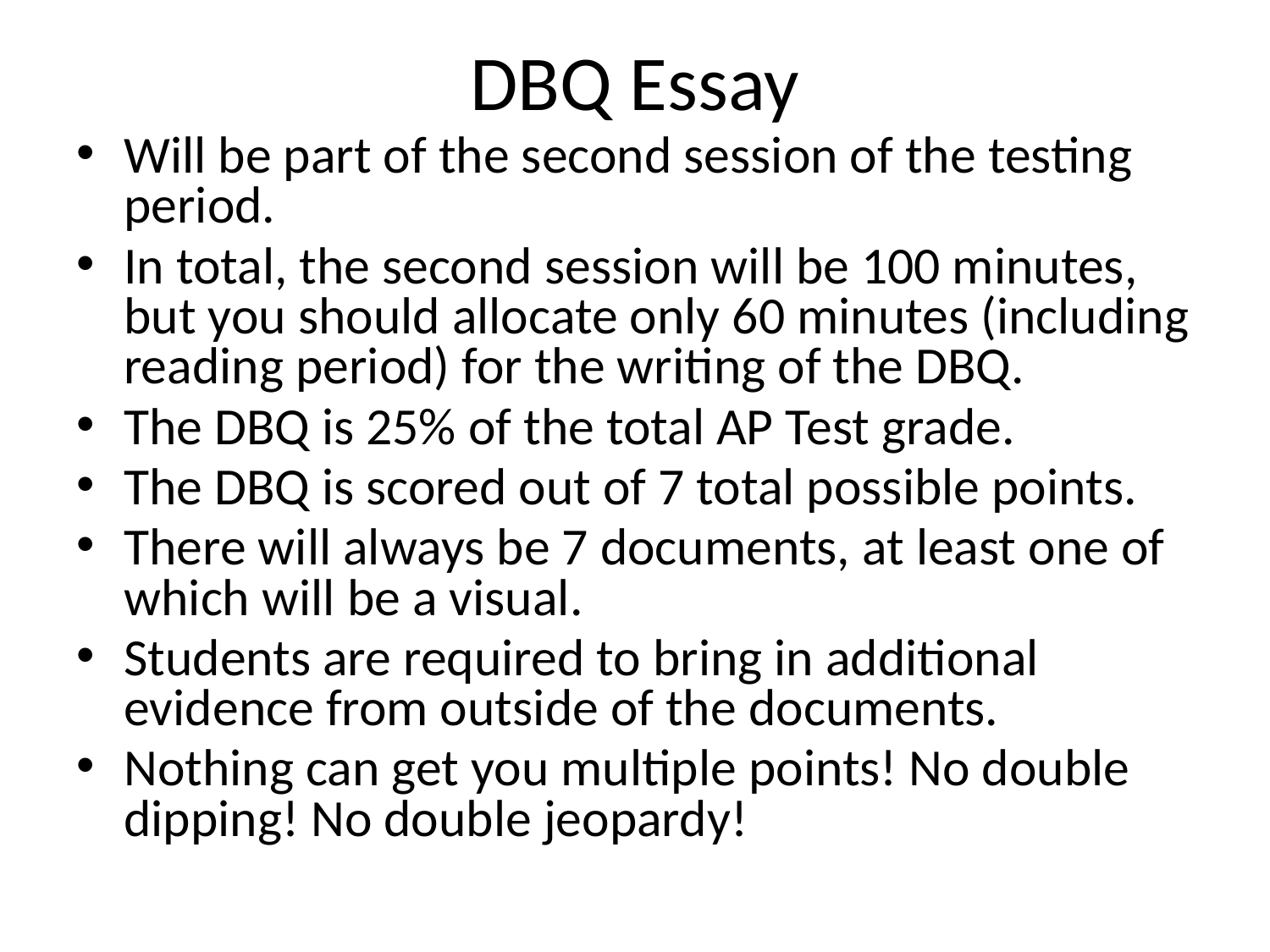

# DBQ Essay
Will be part of the second session of the testing period.
In total, the second session will be 100 minutes, but you should allocate only 60 minutes (including reading period) for the writing of the DBQ.
The DBQ is 25% of the total AP Test grade.
The DBQ is scored out of 7 total possible points.
There will always be 7 documents, at least one of which will be a visual.
Students are required to bring in additional evidence from outside of the documents.
Nothing can get you multiple points! No double dipping! No double jeopardy!